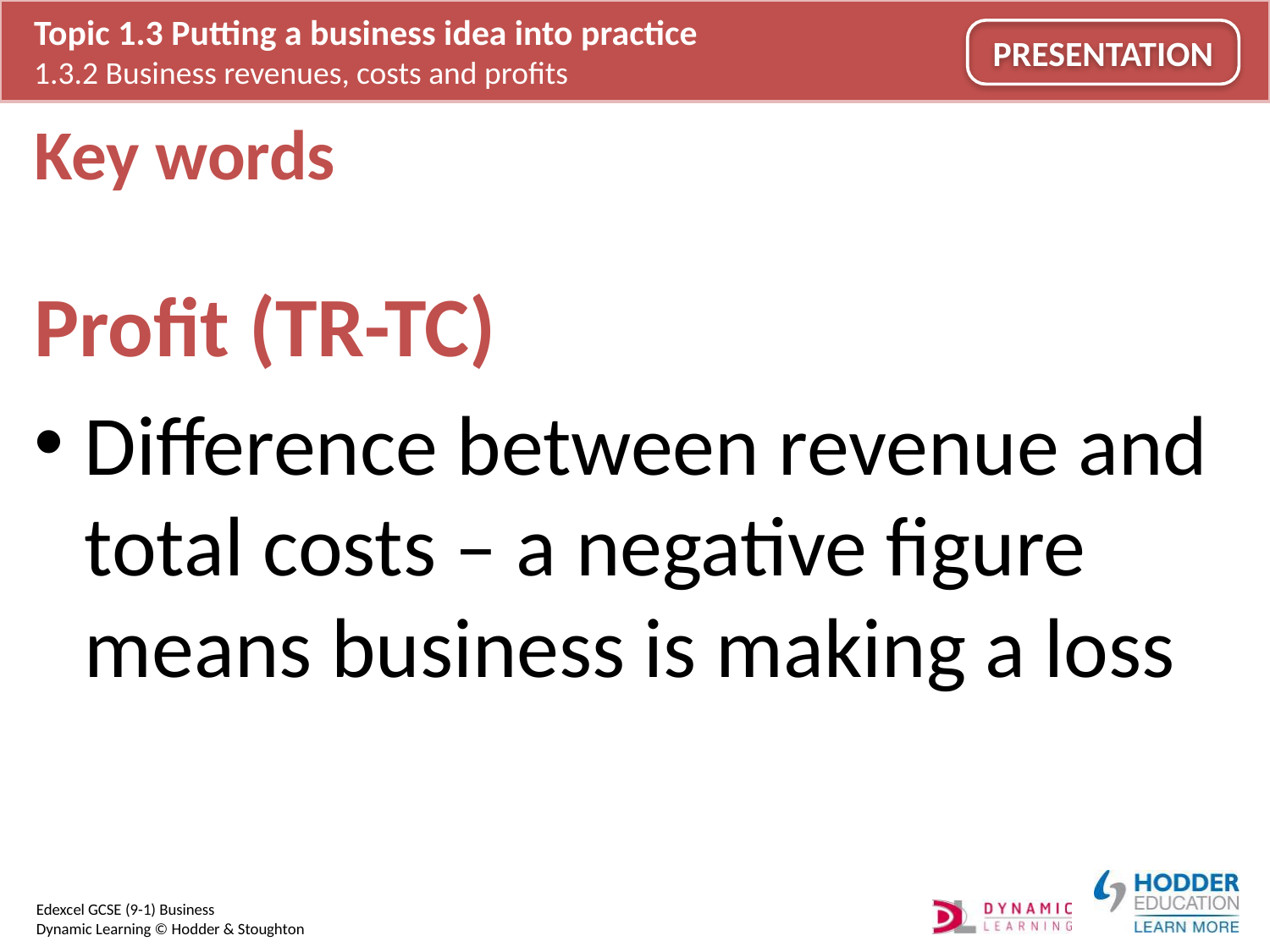

# Key words

Profit (TR-TC)
Difference between revenue and total costs – a negative figure means business is making a loss